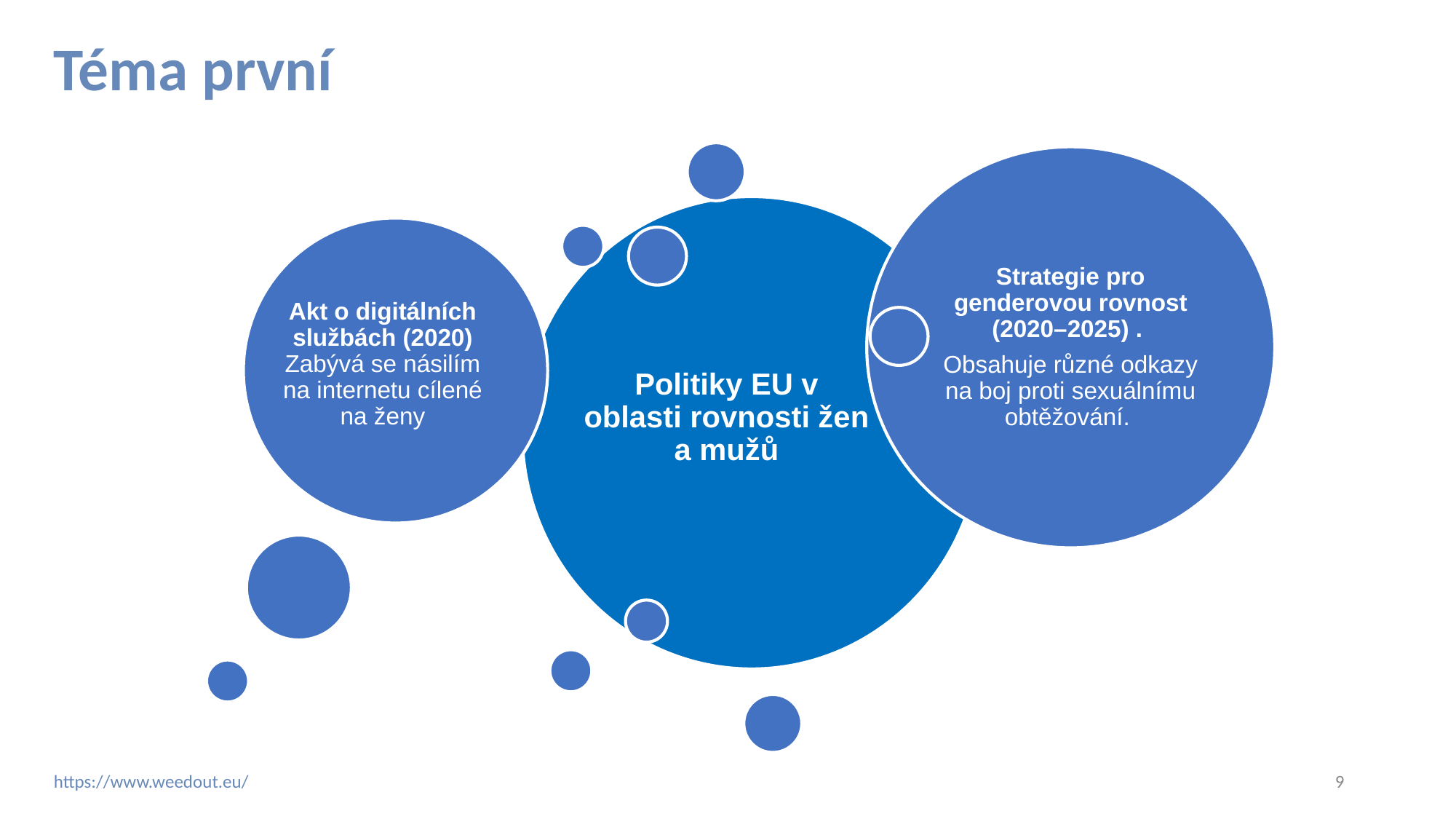

# Téma první

Strategie pro genderovou rovnost (2020–2025) .
Obsahuje různé odkazy na boj proti sexuálnímu obtěžování.

Politiky EU v oblasti rovnosti žen a mužů
Akt o digitálních službách (2020)
Zabývá se násilím na internetu cílené na ženy

9
https://www.weedout.eu/